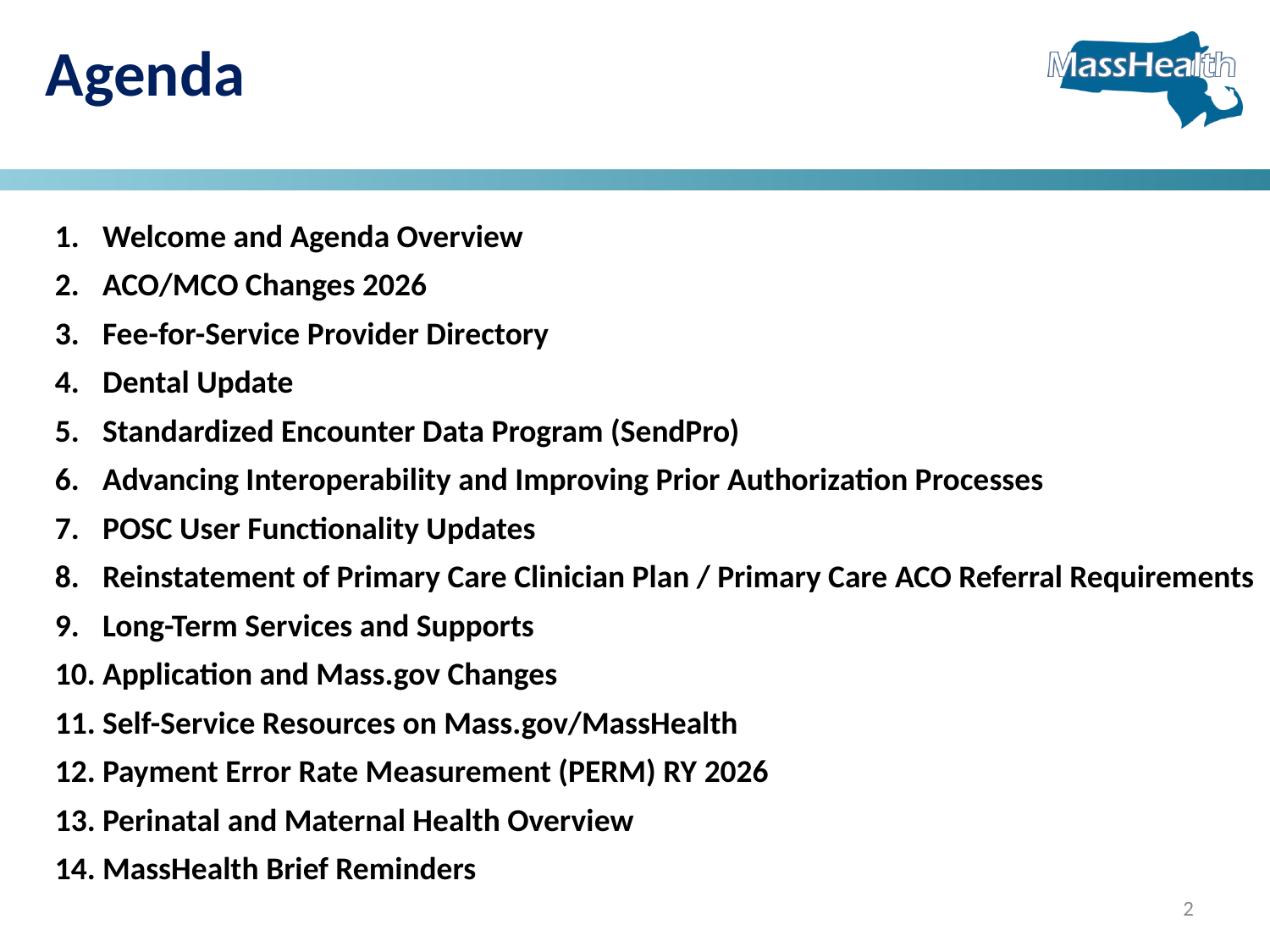

# Agenda
Welcome and Agenda Overview
ACO/MCO Changes 2026
Fee-for-Service Provider Directory
Dental Update
Standardized Encounter Data Program (SendPro)
Advancing Interoperability and Improving Prior Authorization Processes
POSC User Functionality Updates
Reinstatement of Primary Care Clinician Plan / Primary Care ACO Referral Requirements
Long-Term Services and Supports
Application and Mass.gov Changes
Self-Service Resources on Mass.gov/MassHealth
Payment Error Rate Measurement (PERM) RY 2026
Perinatal and Maternal Health Overview
MassHealth Brief Reminders
2